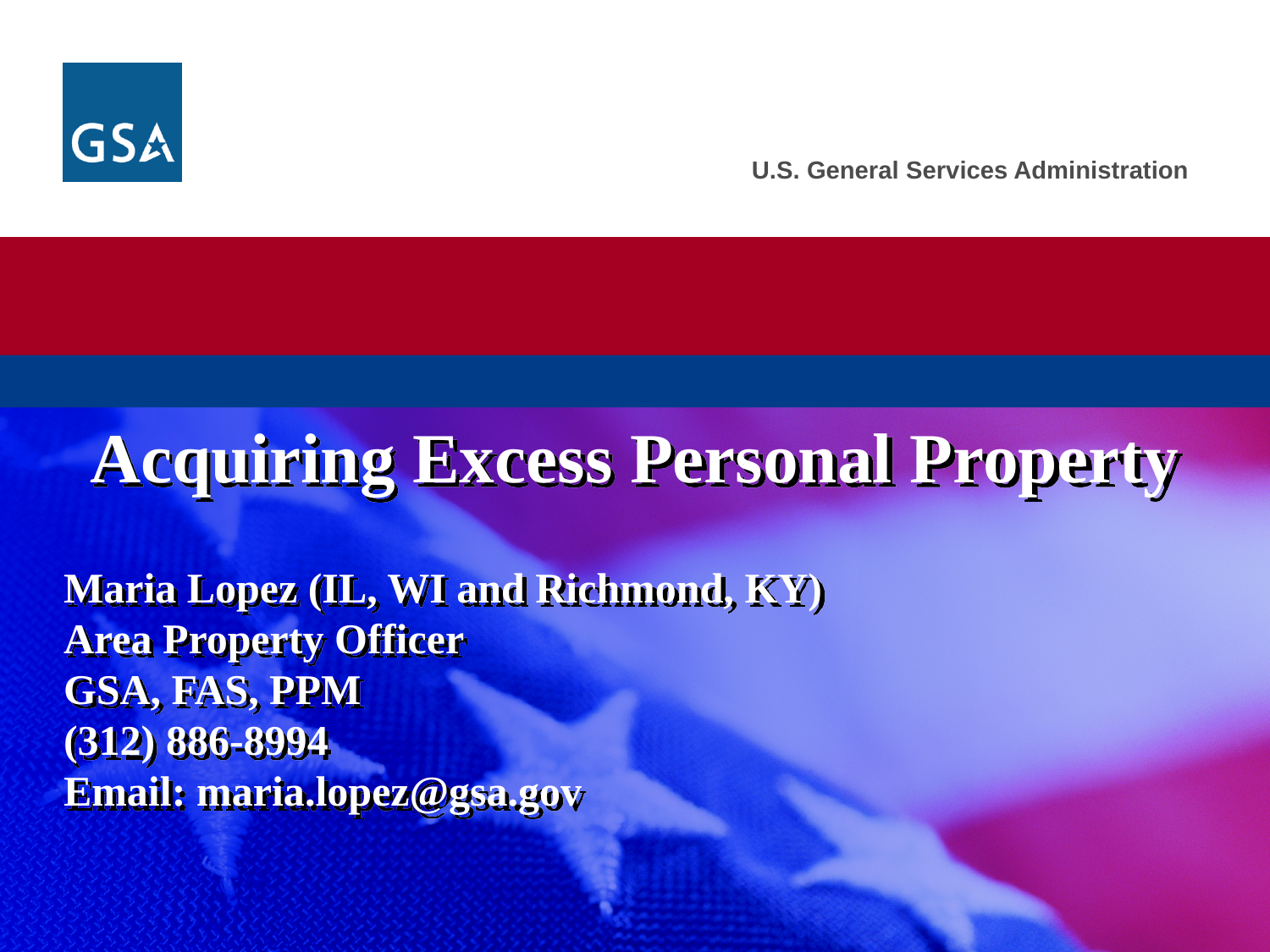

Acquiring Excess Personal Property
Maria Lopez (IL, WI and Richmond, KY)
Area Property Officer
GSA, FAS, PPM
(312) 886-8994
Email: maria.lopez@gsa.gov